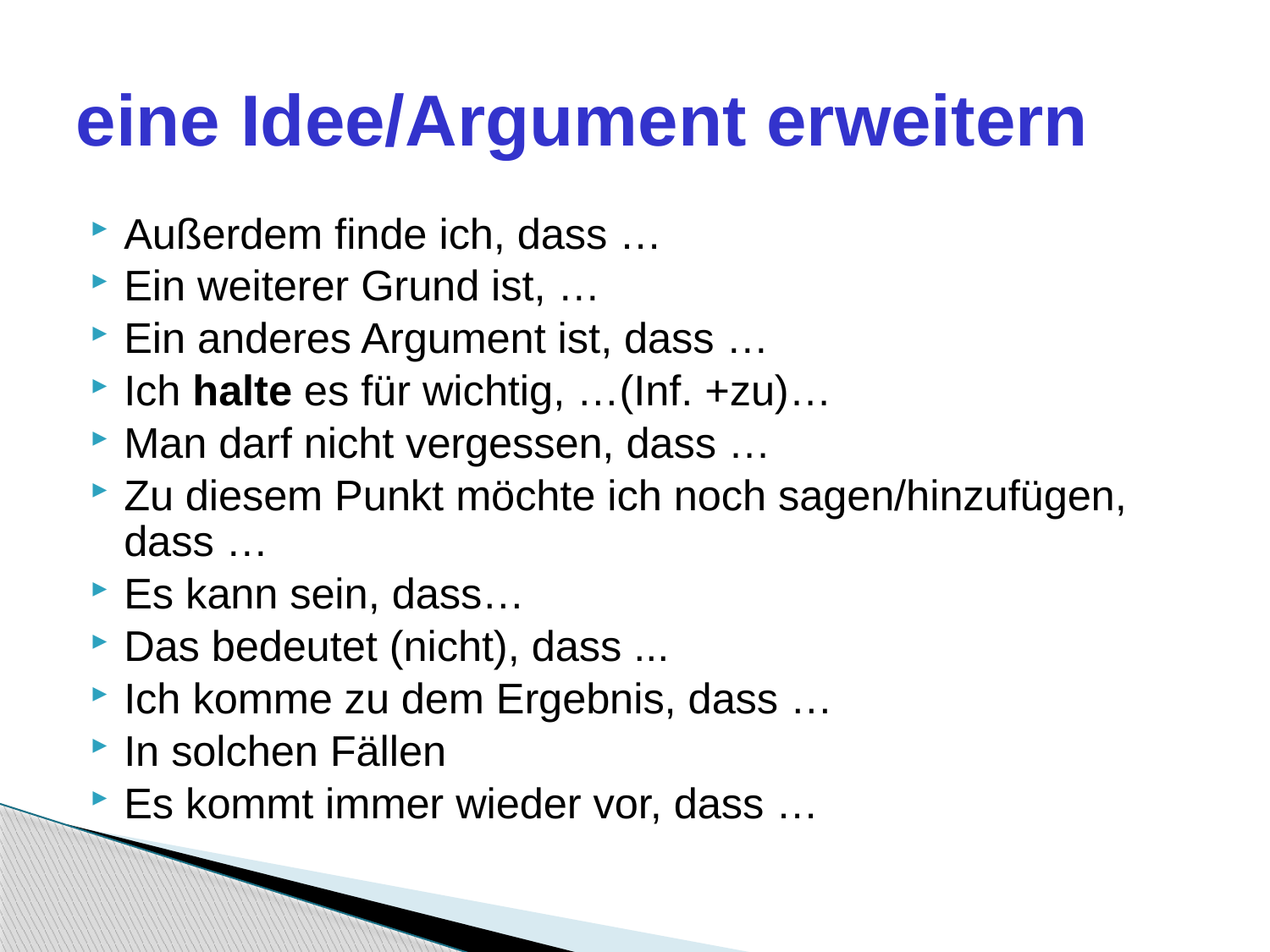

# eine Idee/Argument erweitern
Außerdem finde ich, dass …
Ein weiterer Grund ist, …
Ein anderes Argument ist, dass …
Ich halte es für wichtig, …(Inf. +zu)…
Man darf nicht vergessen, dass …
Zu diesem Punkt möchte ich noch sagen/hinzufügen, dass …
Es kann sein, dass…
Das bedeutet (nicht), dass ...
Ich komme zu dem Ergebnis, dass …
In solchen Fällen
Es kommt immer wieder vor, dass …